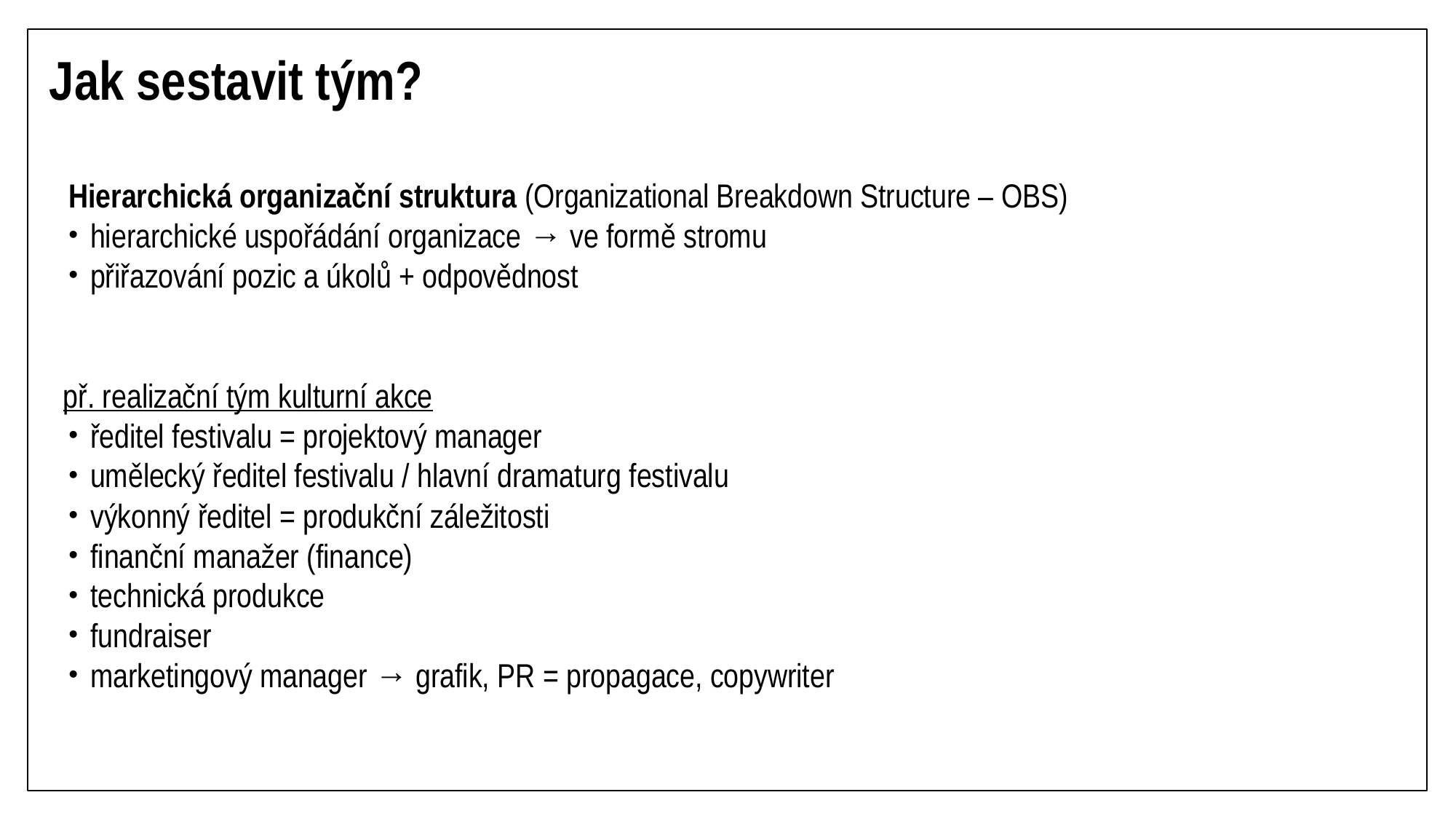

# Jak sestavit tým?
Hierarchická organizační struktura (Organizational Breakdown Structure – OBS)
hierarchické uspořádání organizace → ve formě stromu
přiřazování pozic a úkolů + odpovědnost

př. realizační tým kulturní akce
ředitel festivalu = projektový manager
umělecký ředitel festivalu / hlavní dramaturg festivalu
výkonný ředitel = produkční záležitosti
finanční manažer (finance)
technická produkce
fundraiser
marketingový manager → grafik, PR = propagace, copywriter